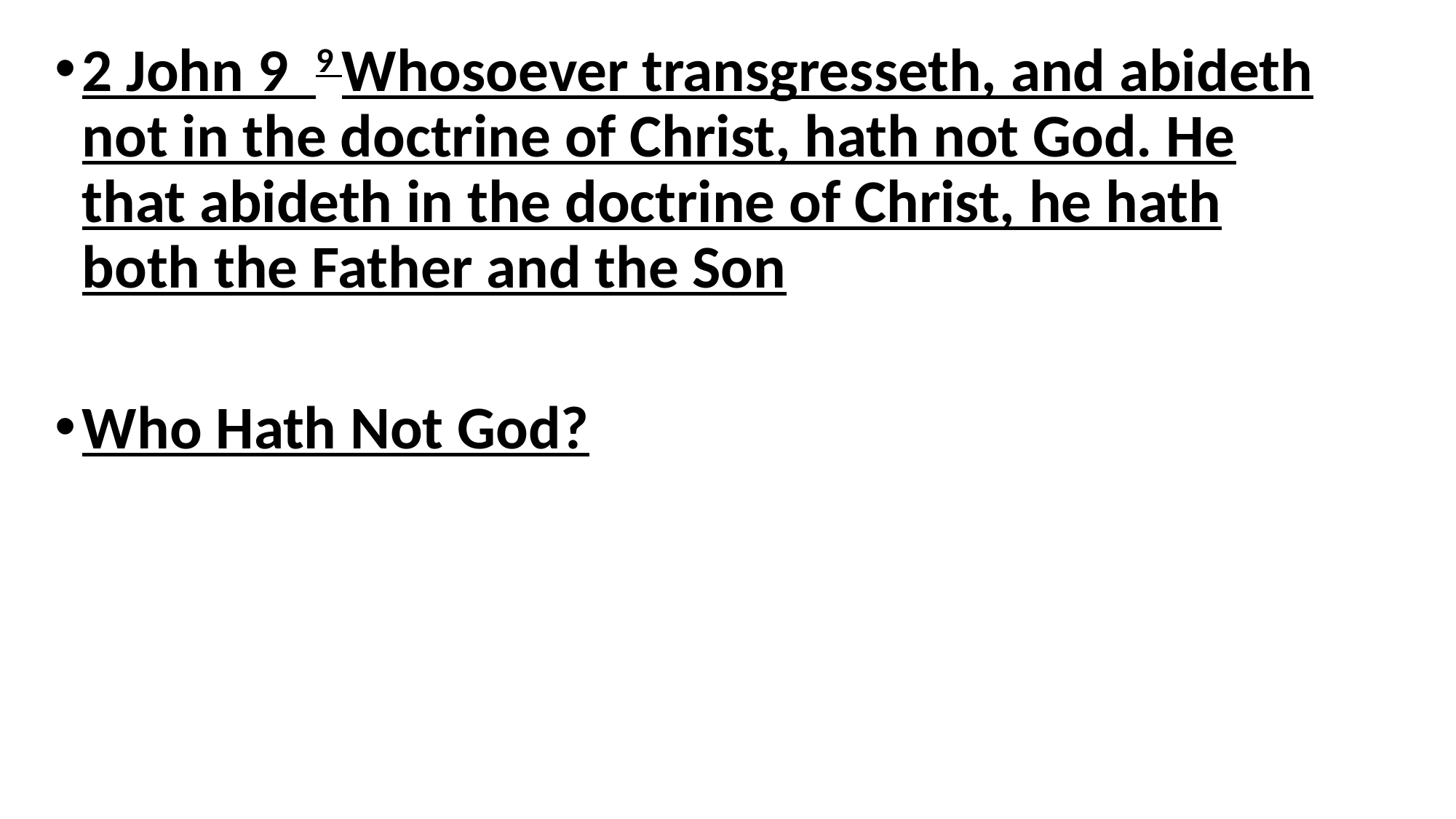

2 John 9  9 Whosoever transgresseth, and abideth not in the doctrine of Christ, hath not God. He that abideth in the doctrine of Christ, he hath both the Father and the Son

Who Hath Not God?